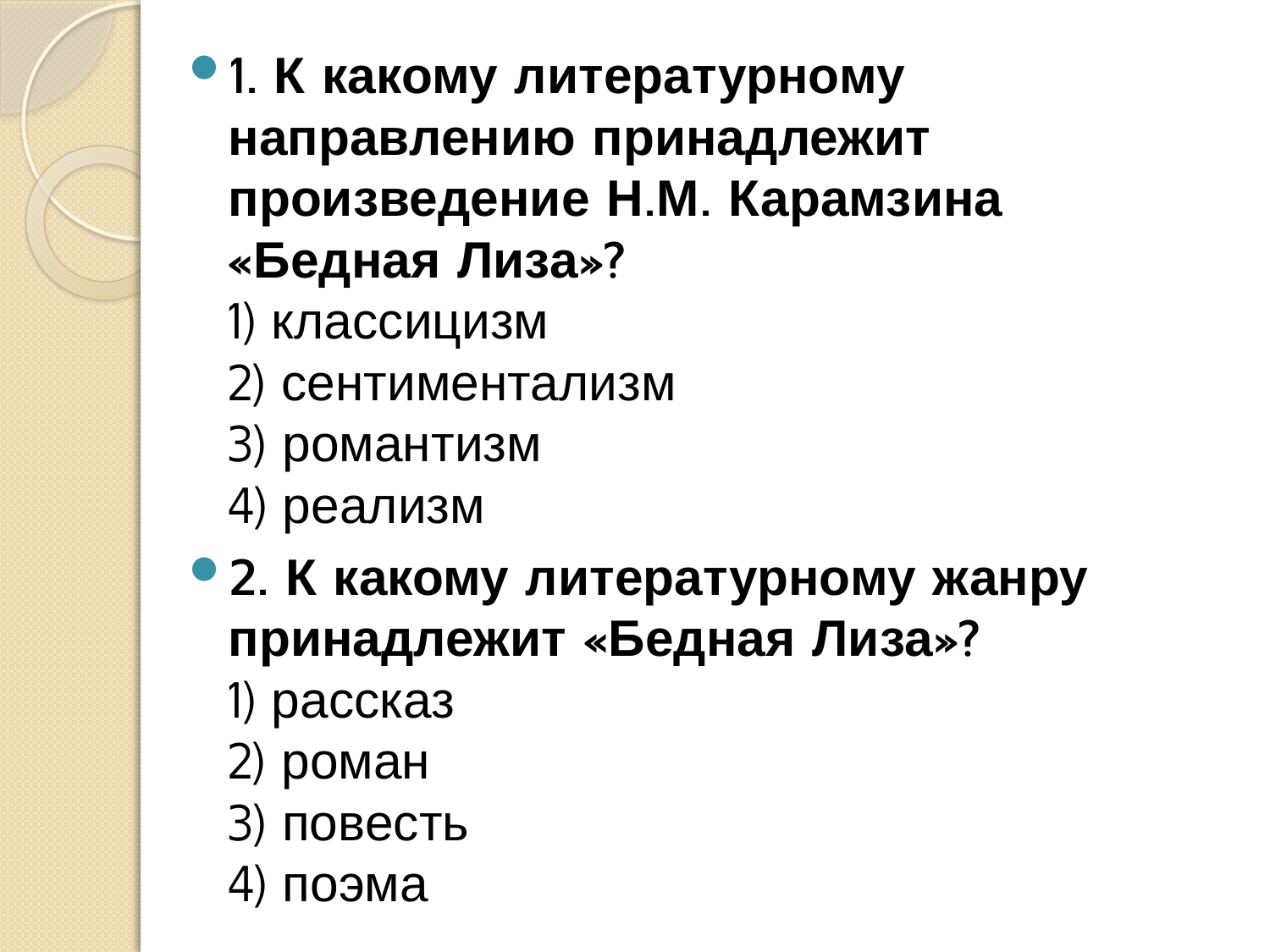

1. К какому литературному направлению принадлежит произведение Н.М. Карамзина «Бедная Лиза»?
1) классицизм
2) сентиментализм
3) романтизм
4) реализм
2. К какому литературному жанру принадлежит «Бедная Лиза»?
1) рассказ
2) роман
3) повесть
4) поэма